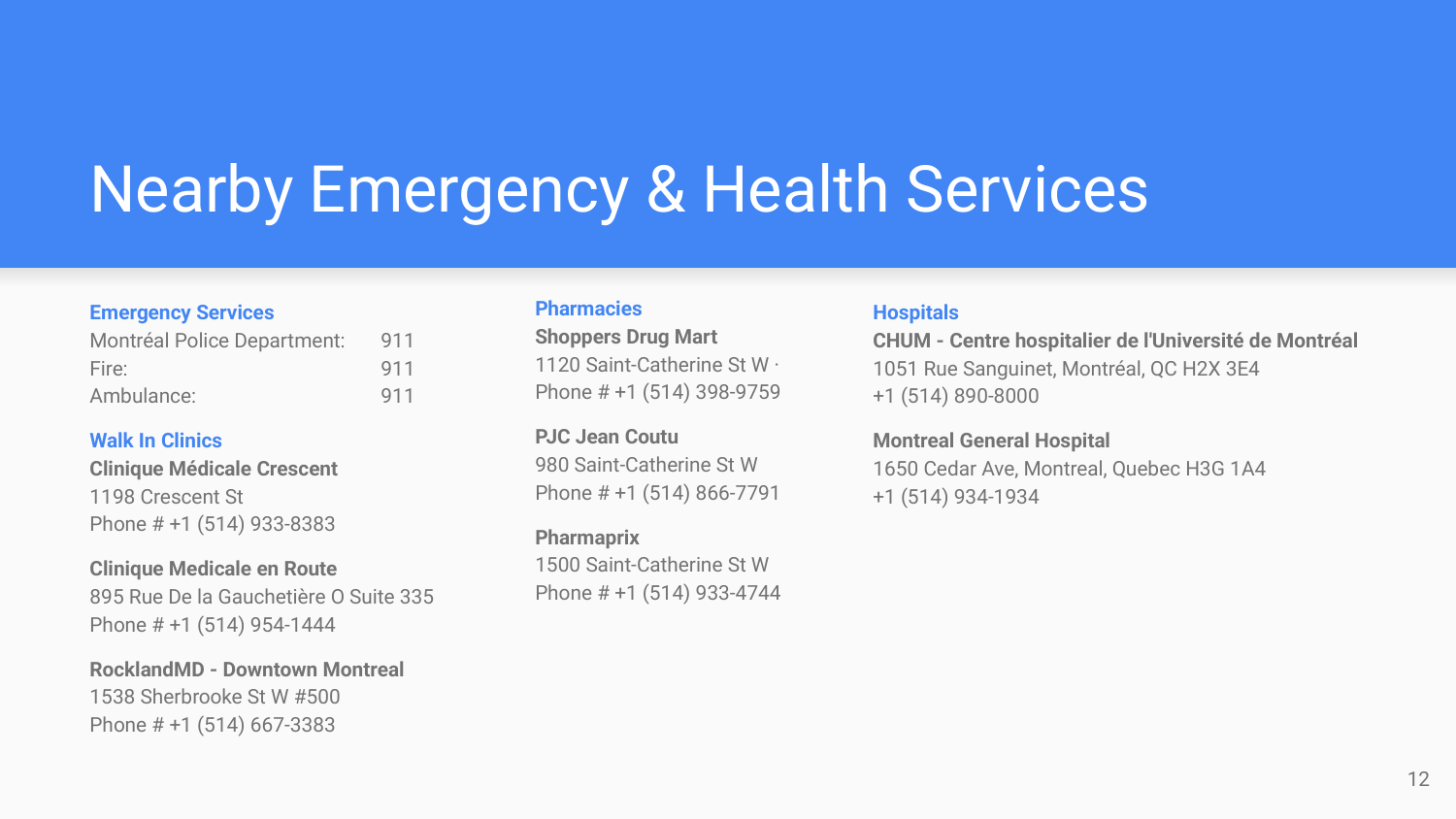

# Nearby Emergency & Health Services
Pharmacies
Shoppers Drug Mart
1120 Saint-Catherine St W ·
Phone # +1 (514) 398-9759

PJC Jean Coutu
980 Saint-Catherine St W
Phone # +1 (514) 866-7791

Pharmaprix
1500 Saint-Catherine St W
Phone # +1 (514) 933-4744

Emergency Services
Montréal Police Department: 	911
Fire: 		911
Ambulance:		911

Walk In Clinics
Clinique Médicale Crescent
1198 Crescent St
Phone # +1 (514) 933-8383

Clinique Medicale en Route
895 Rue De la Gauchetière O Suite 335
Phone # +1 (514) 954-1444

RocklandMD - Downtown Montreal
1538 Sherbrooke St W #500
Phone # +1 (514) 667-3383

Hospitals
CHUM - Centre hospitalier de l'Université de Montréal
1051 Rue Sanguinet, Montréal, QC H2X 3E4
+1 (514) 890-8000

Montreal General Hospital
1650 Cedar Ave, Montreal, Quebec H3G 1A4
+1 (514) 934-1934
12